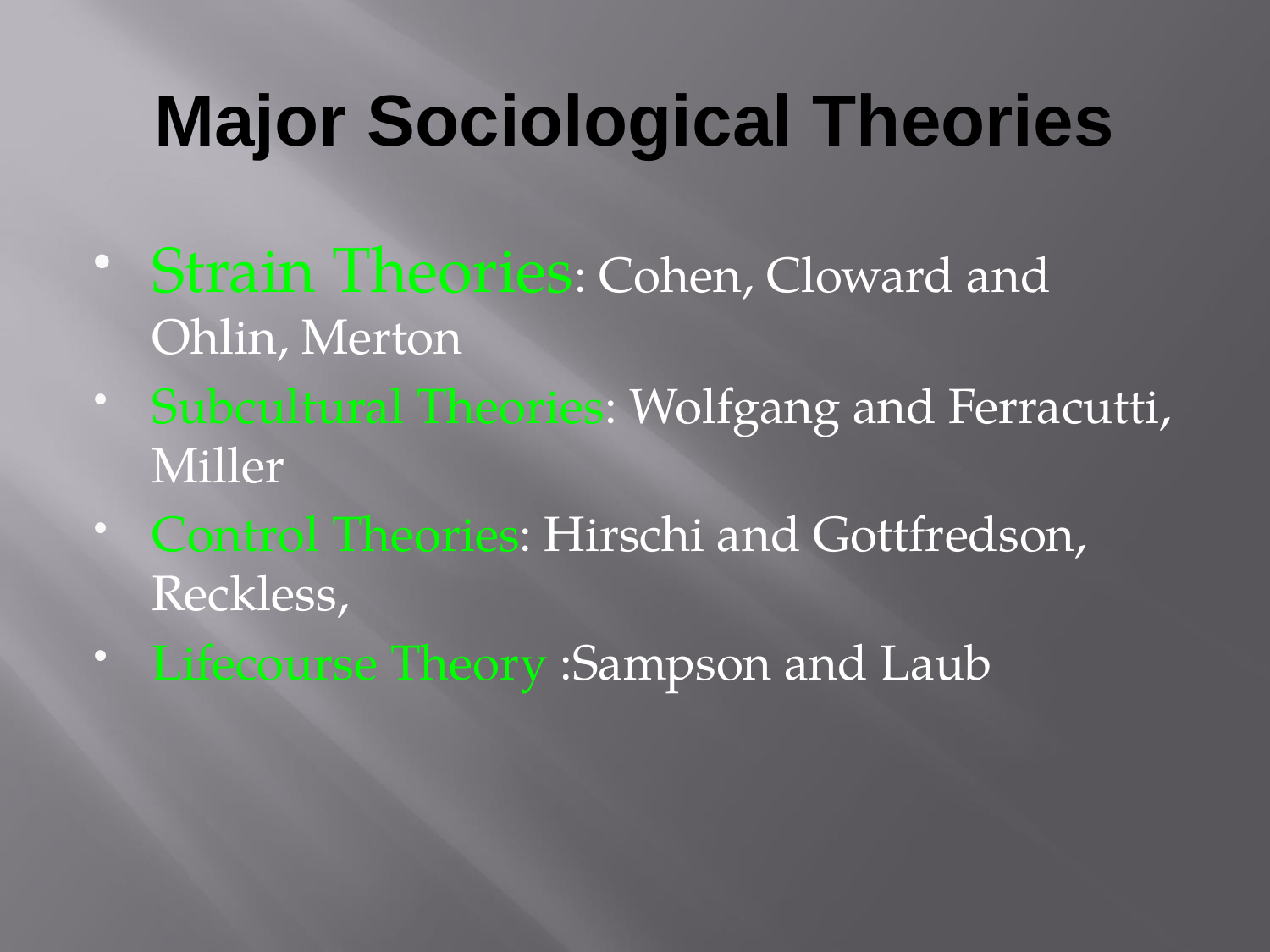

# Major Sociological Theories
Strain Theories: Cohen, Cloward and Ohlin, Merton
Subcultural Theories: Wolfgang and Ferracutti, Miller
Control Theories: Hirschi and Gottfredson, Reckless,
Lifecourse Theory :Sampson and Laub